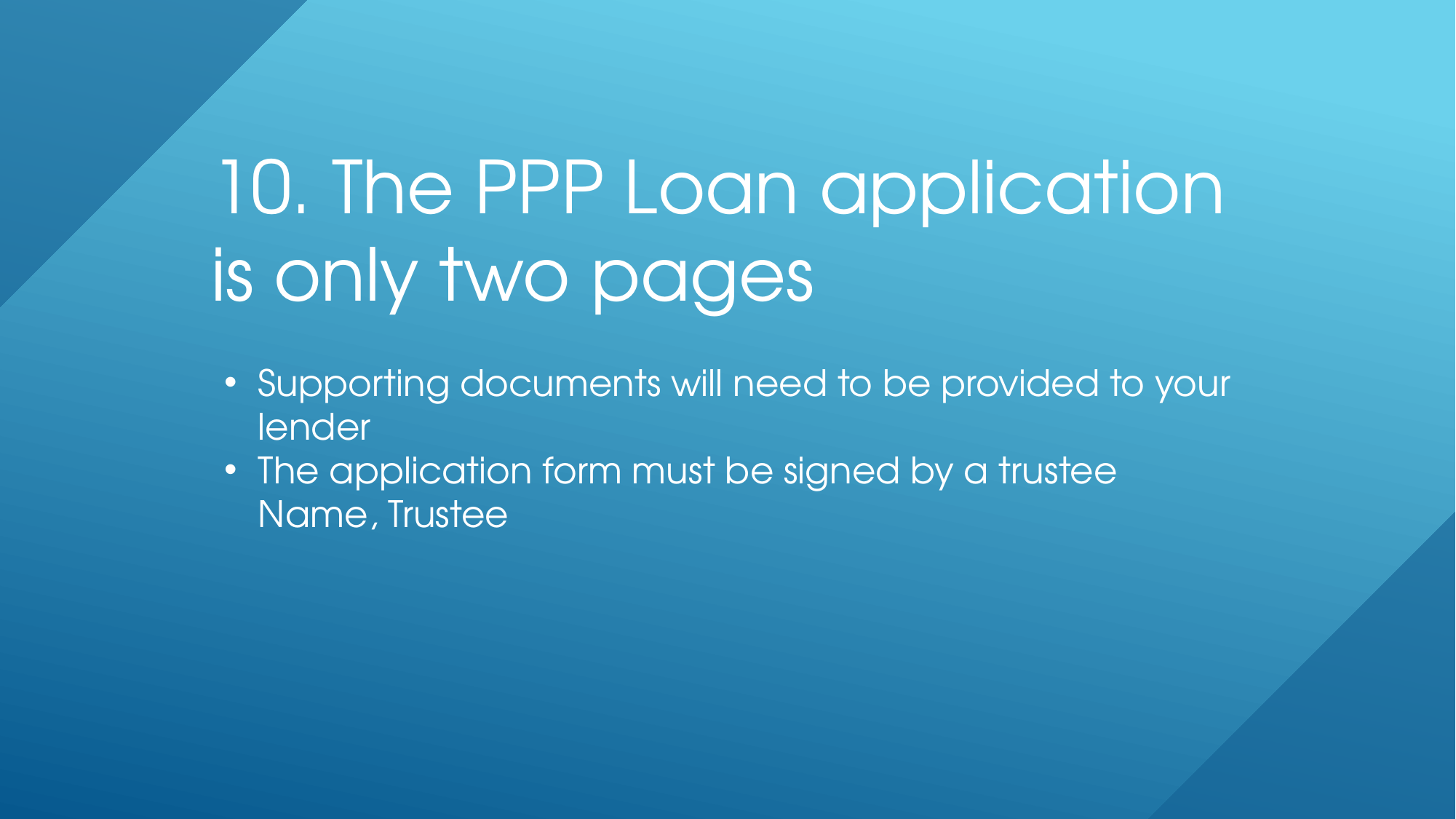

# 10. The PPP Loan application is only two pages
Supporting documents will need to be provided to your lender
The application form must be signed by a trustee Name, Trustee